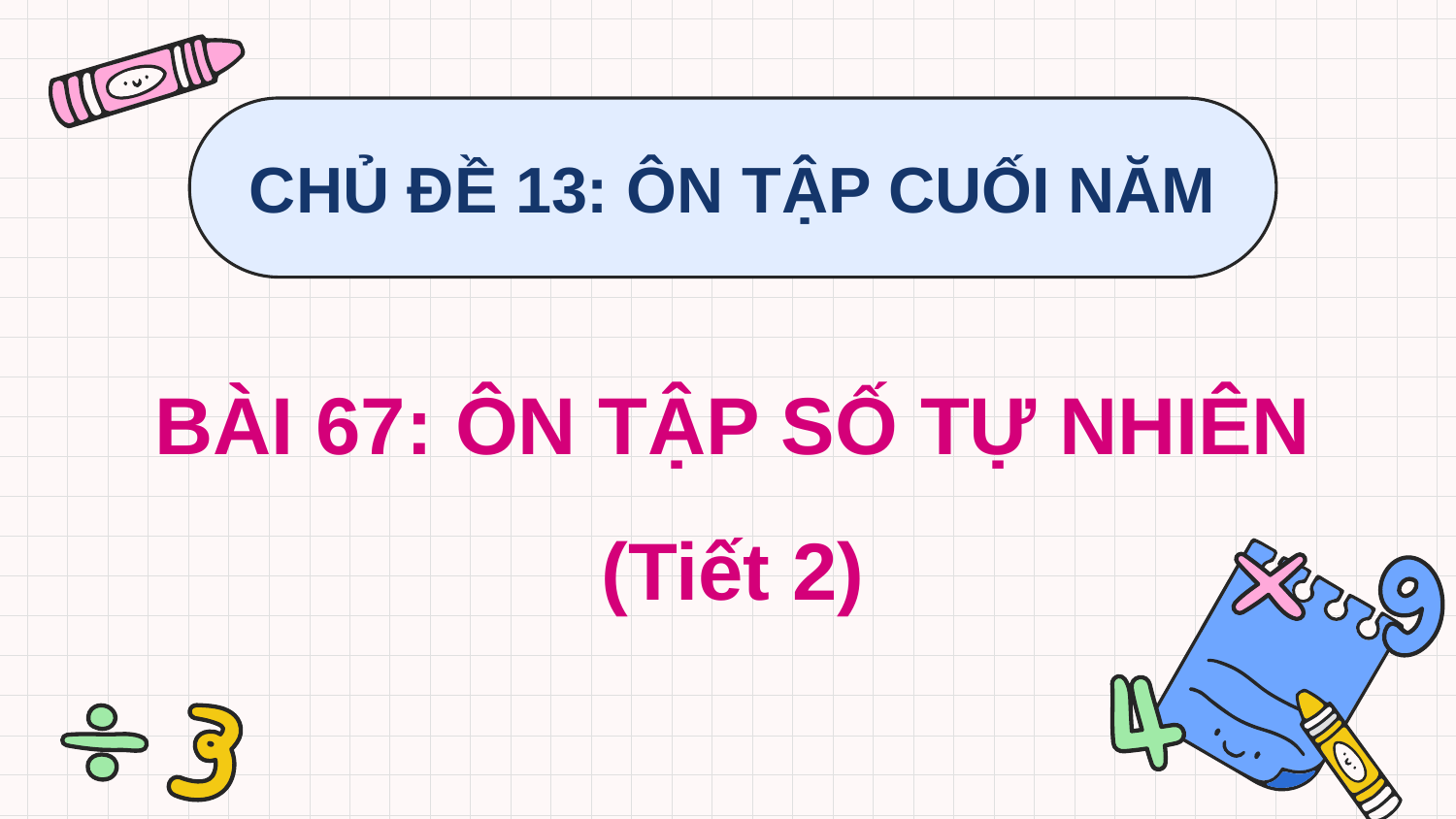

CHỦ ĐỀ 13: ÔN TẬP CUỐI NĂM
BÀI 67: ÔN TẬP SỐ TỰ NHIÊN (Tiết 2)